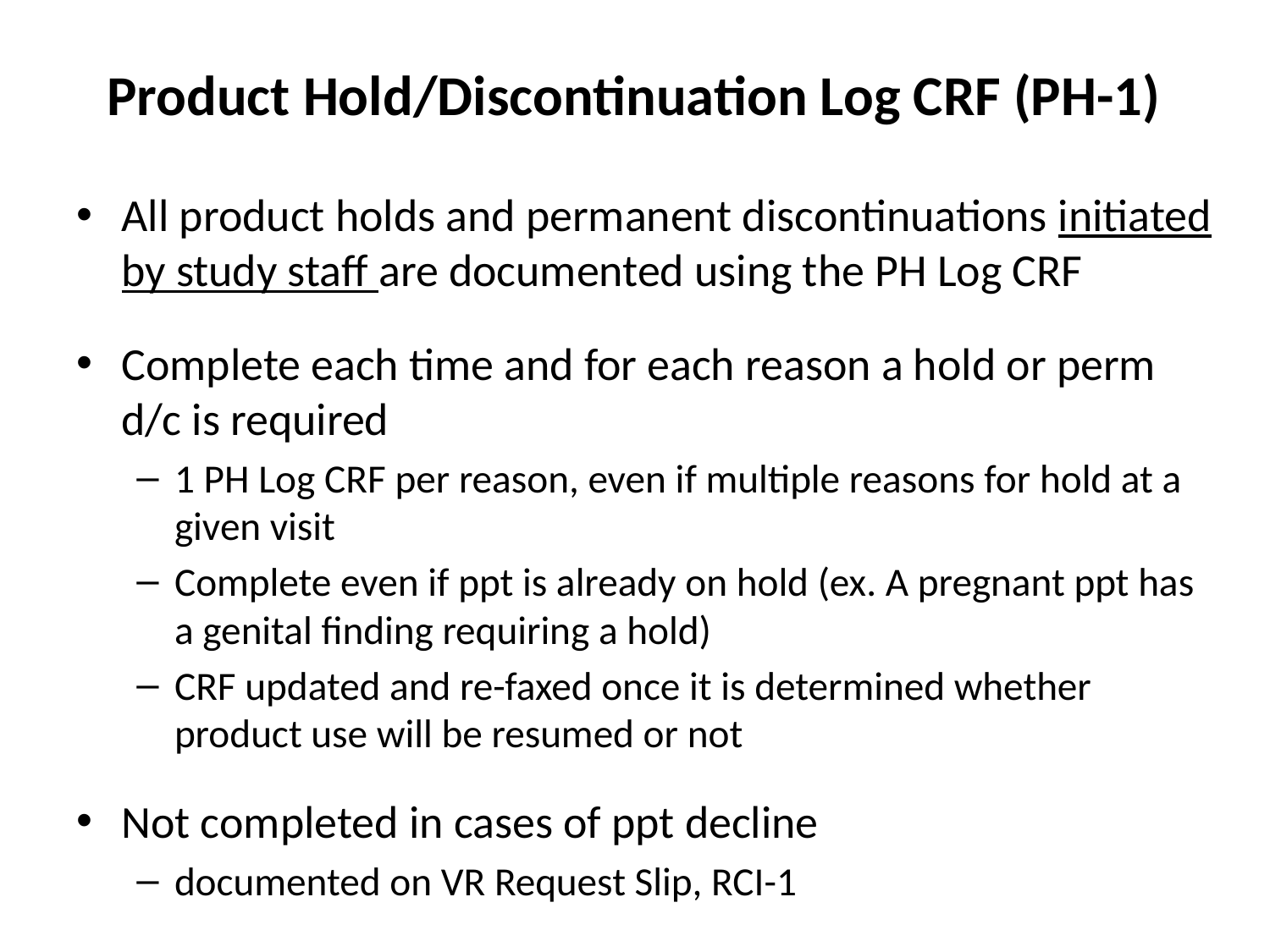

# Product Hold/Discontinuation Log CRF (PH-1)
All product holds and permanent discontinuations initiated by study staff are documented using the PH Log CRF

Complete each time and for each reason a hold or perm d/c is required
1 PH Log CRF per reason, even if multiple reasons for hold at a given visit
Complete even if ppt is already on hold (ex. A pregnant ppt has a genital finding requiring a hold)
CRF updated and re-faxed once it is determined whether product use will be resumed or not

Not completed in cases of ppt decline
documented on VR Request Slip, RCI-1